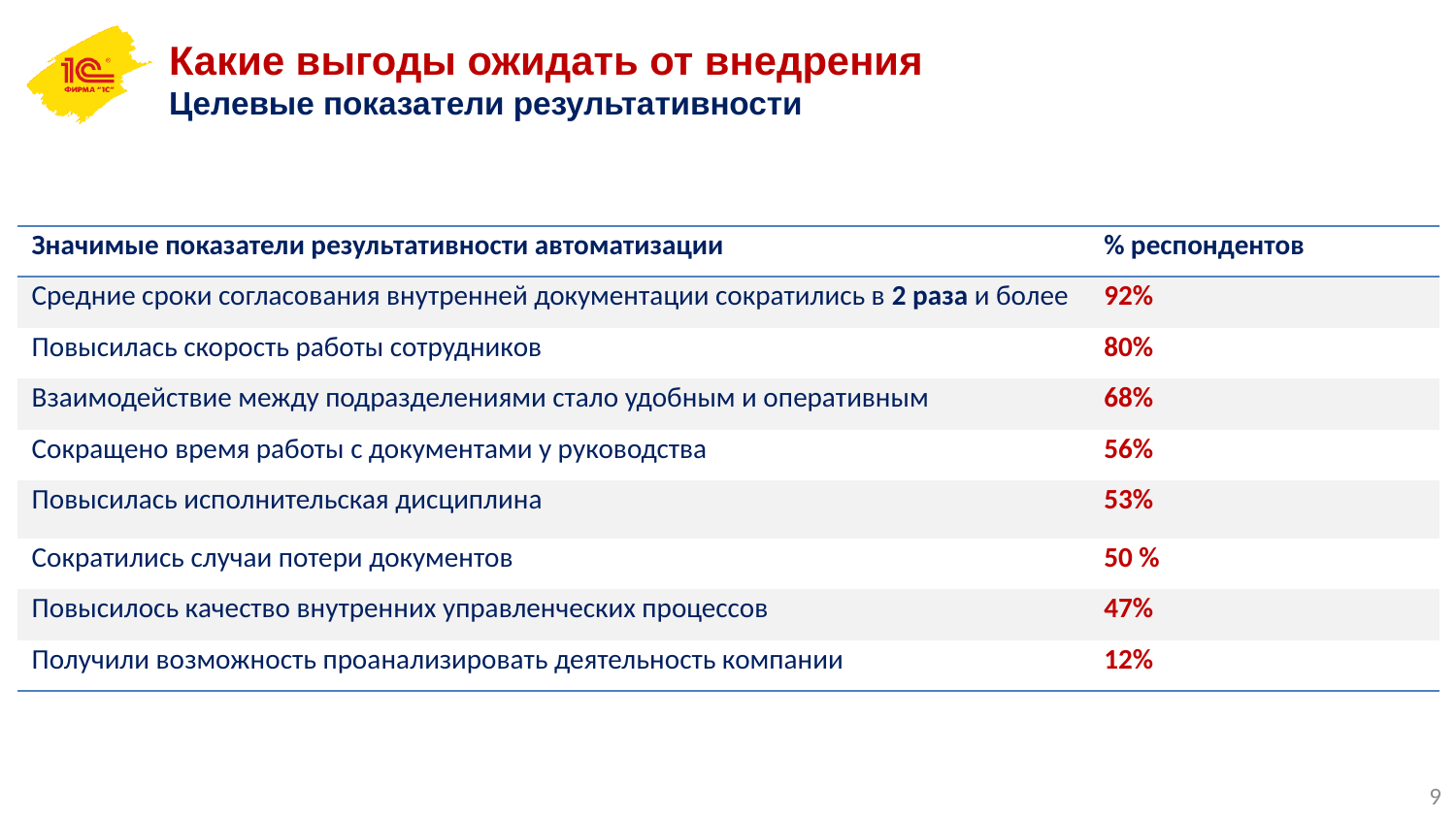

Какие выгоды ожидать от внедрения
Целевые показатели результативности
| Значимые показатели результативности автоматизации | % респондентов |
| --- | --- |
| Средние сроки согласования внутренней документации сократились в 2 раза и более | 92% |
| Повысилась скорость работы сотрудников | 80% |
| Взаимодействие между подразделениями стало удобным и оперативным | 68% |
| Сокращено время работы с документами у руководства | 56% |
| Повысилась исполнительская дисциплина | 53% |
| Сократились случаи потери документов | 50 % |
| Повысилось качество внутренних управленческих процессов | 47% |
| Получили возможность проанализировать деятельность компании | 12% |
9